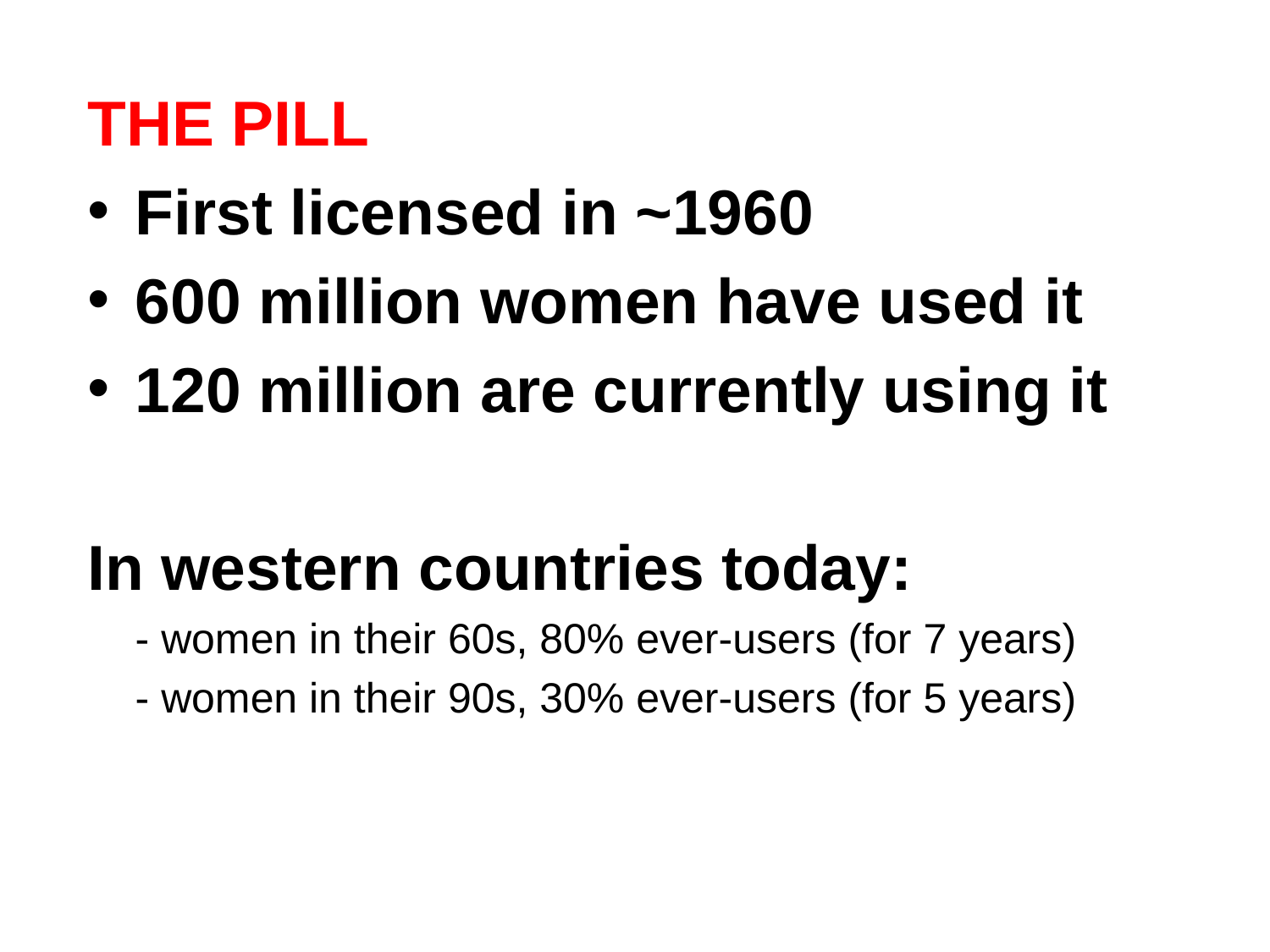

THE PILL
First licensed in ~1960
600 million women have used it
120 million are currently using it

In western countries today:
    - women in their 60s, 80% ever-users (for 7 years)
    - women in their 90s, 30% ever-users (for 5 years)